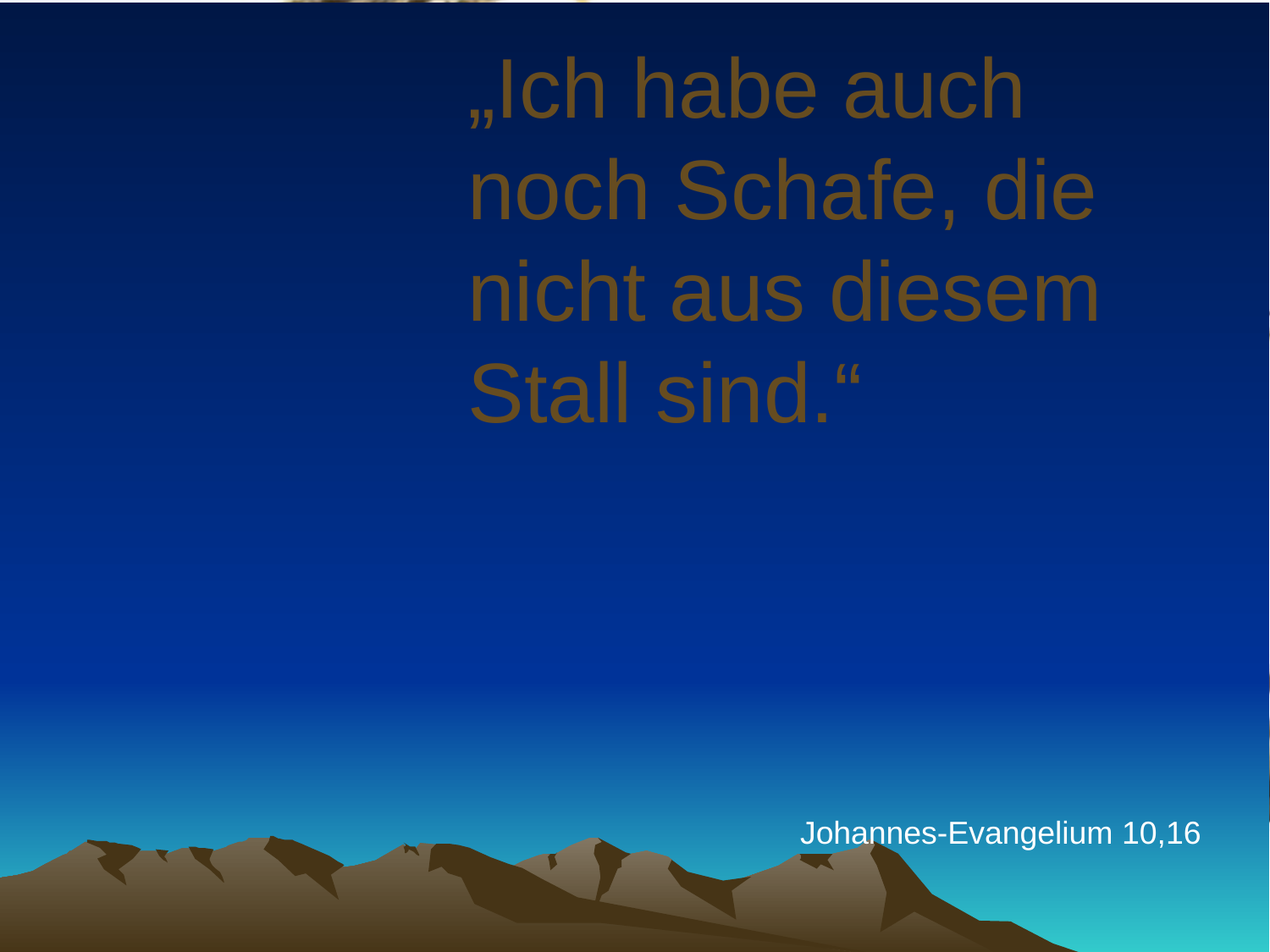

# „Ich habe auch noch Schafe, die nicht aus diesem Stall sind.“
Johannes-Evangelium 10,16